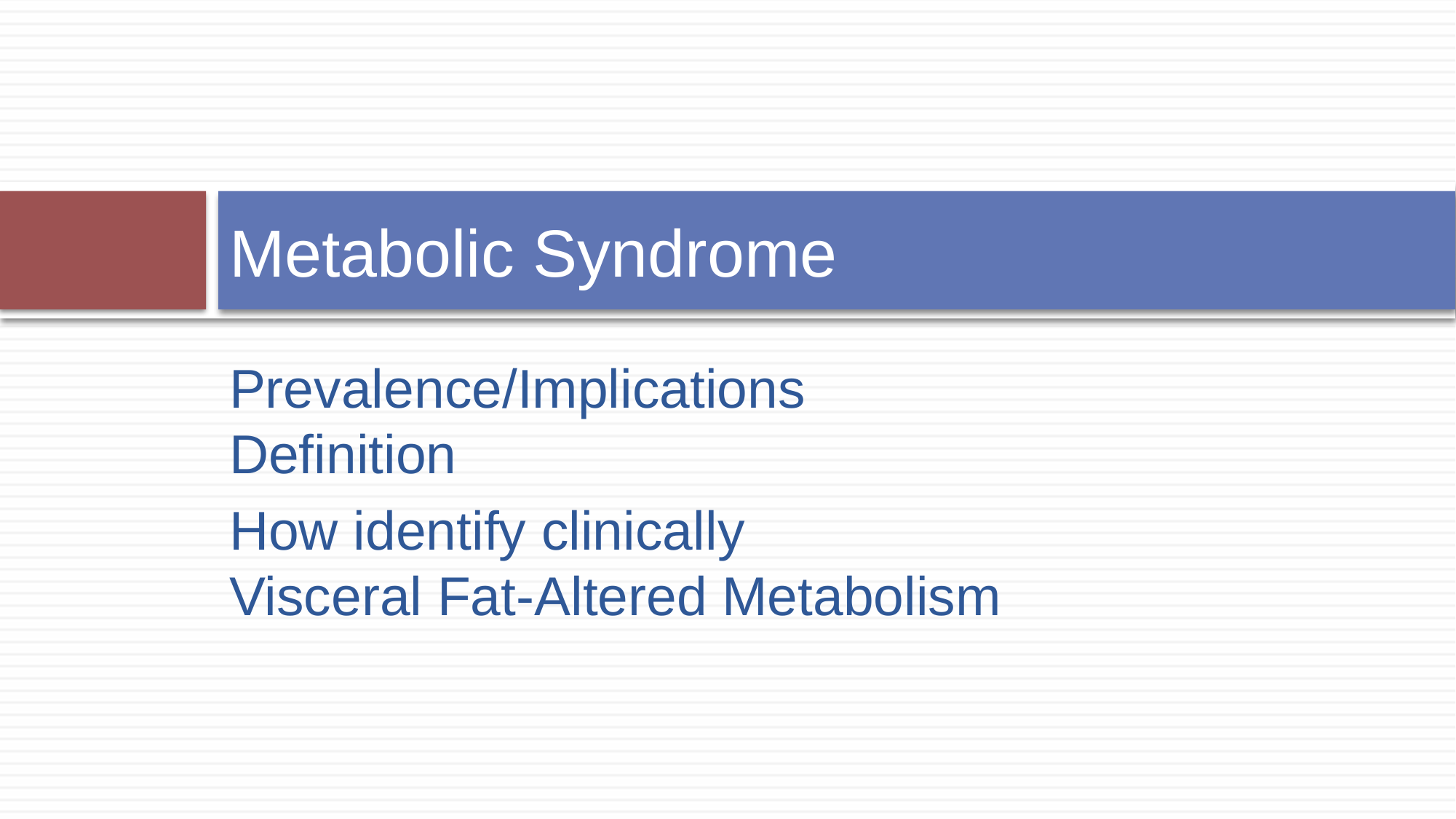

# Metabolic Syndrome
Prevalence/Implications
Definition
How identify clinically
Visceral Fat-Altered Metabolism